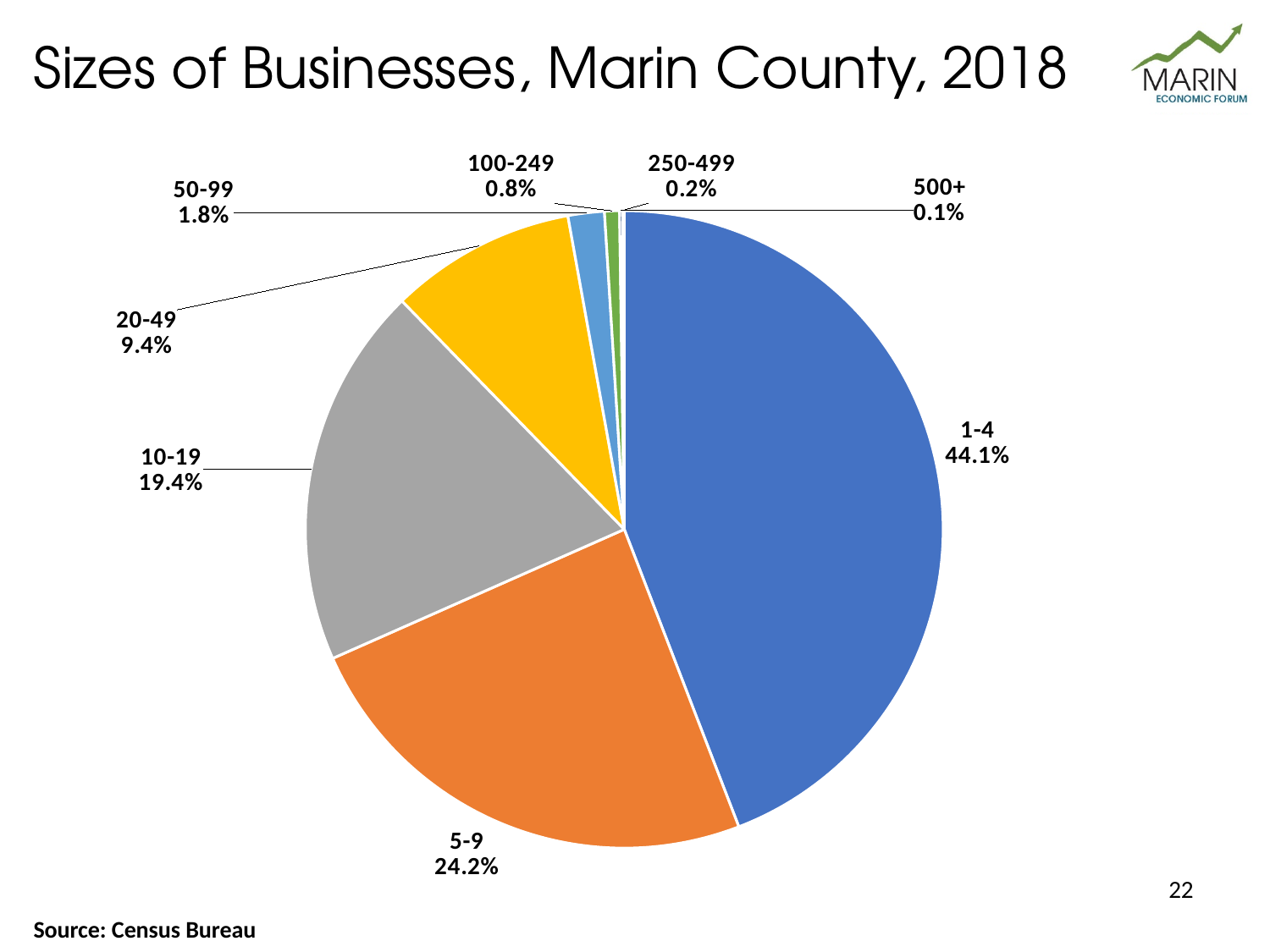

# Sizes of Businesses, Marin County, 2018

### Chart

| Category |  |
|---|---|
| 1-4 | 0.441475239524 |
| 5-9 | 0.242179383585 |
| 10-19 | 0.193524183308 |
| 20-49 | 0.094482280965 |
| 50-99 | 0.018411635692 |
| 100-249 | 0.00756089114625 |
| 250-499 | 0.0016160683366 |
| 500+ | 0.000750317441995 |
22
Source: Census Bureau